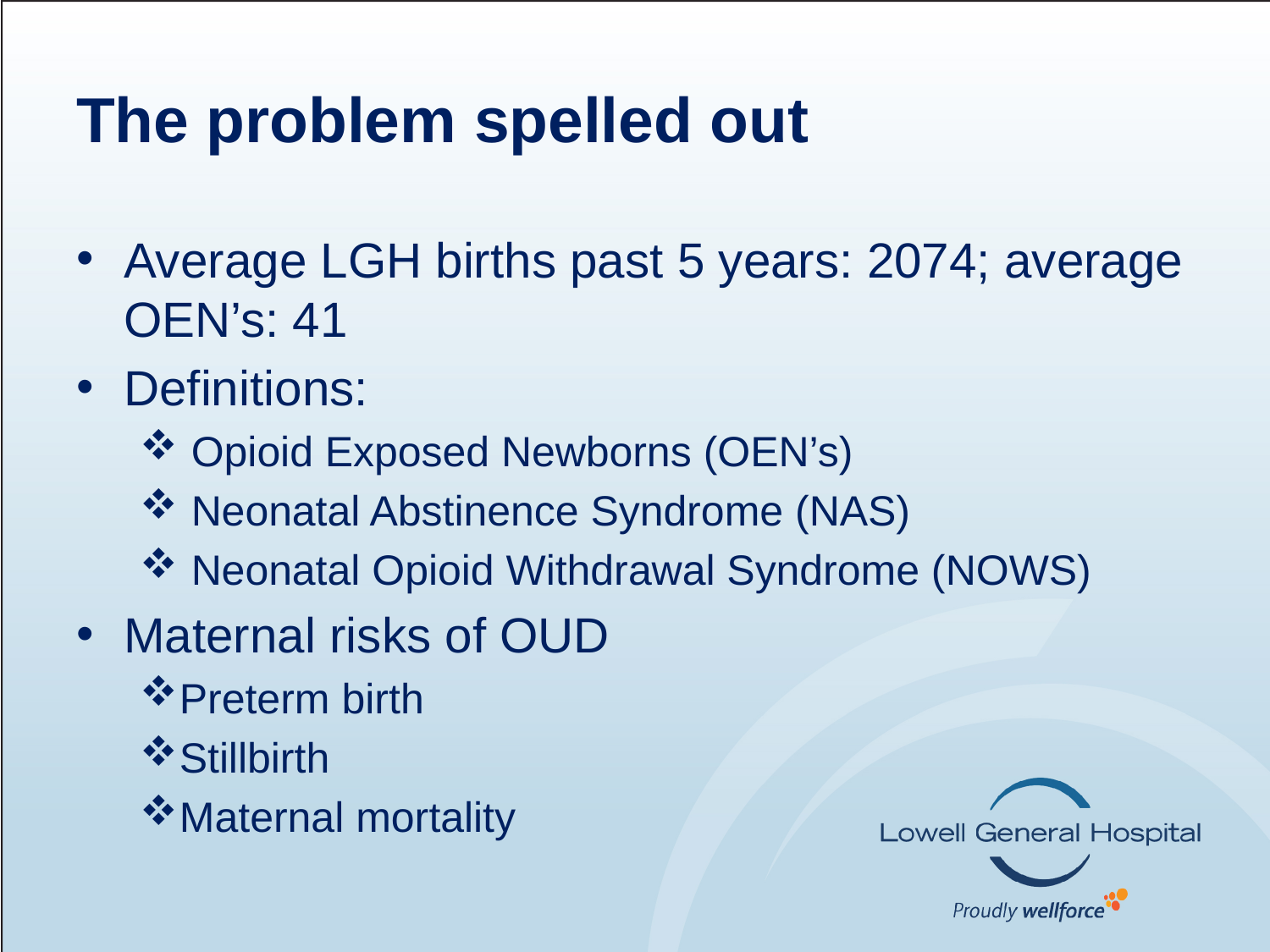

# The problem spelled out
Average LGH births past 5 years: 2074; average OEN’s: 41
Definitions:
 Opioid Exposed Newborns (OEN’s)
 Neonatal Abstinence Syndrome (NAS)
 Neonatal Opioid Withdrawal Syndrome (NOWS)
Maternal risks of OUD
Preterm birth
Stillbirth
Maternal mortality